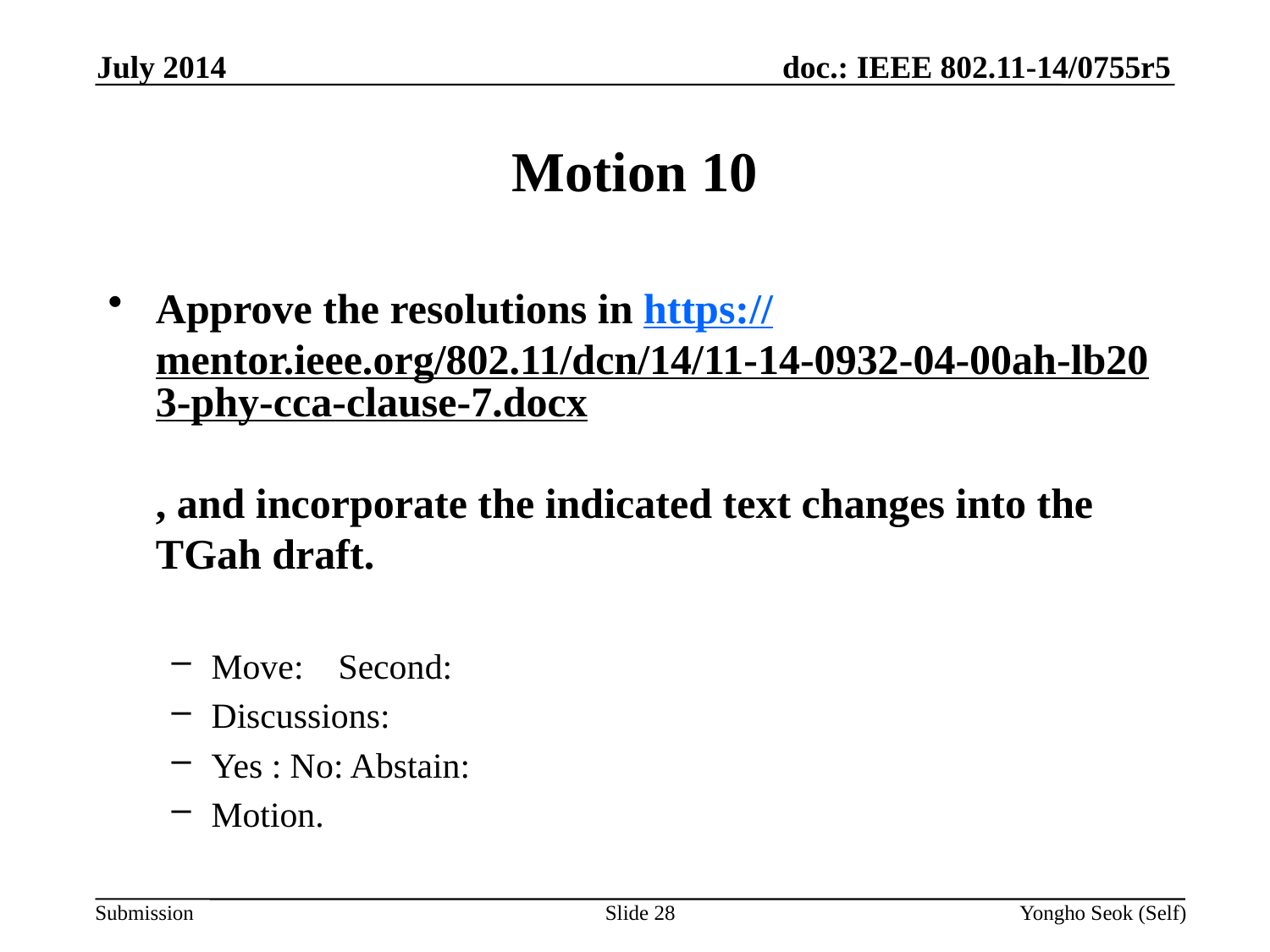

July 2014
# Motion 10
Approve the resolutions in https://mentor.ieee.org/802.11/dcn/14/11-14-0932-04-00ah-lb203-phy-cca-clause-7.docx
, and incorporate the indicated text changes into the TGah draft.

Move: 	Second:
Discussions:
Yes : No: Abstain:
Motion.

Slide 28
Yongho Seok (Self)